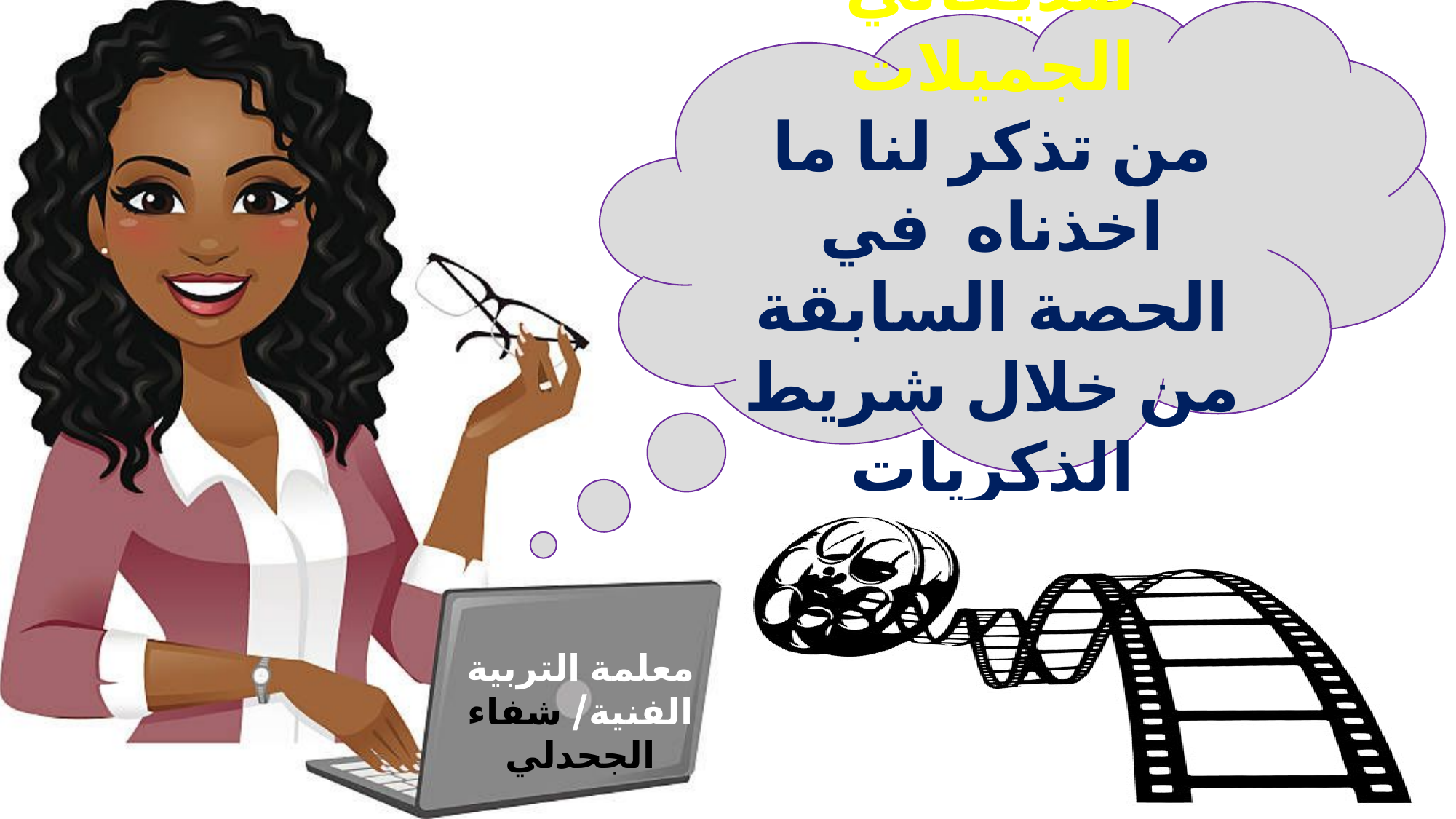

صديقاتي الجميلات
من تذكر لنا ما اخذناه  في الحصة السابقة من خلال شريط الذكريات

معلمة التربية الفنية/ شفاء الجحدلي